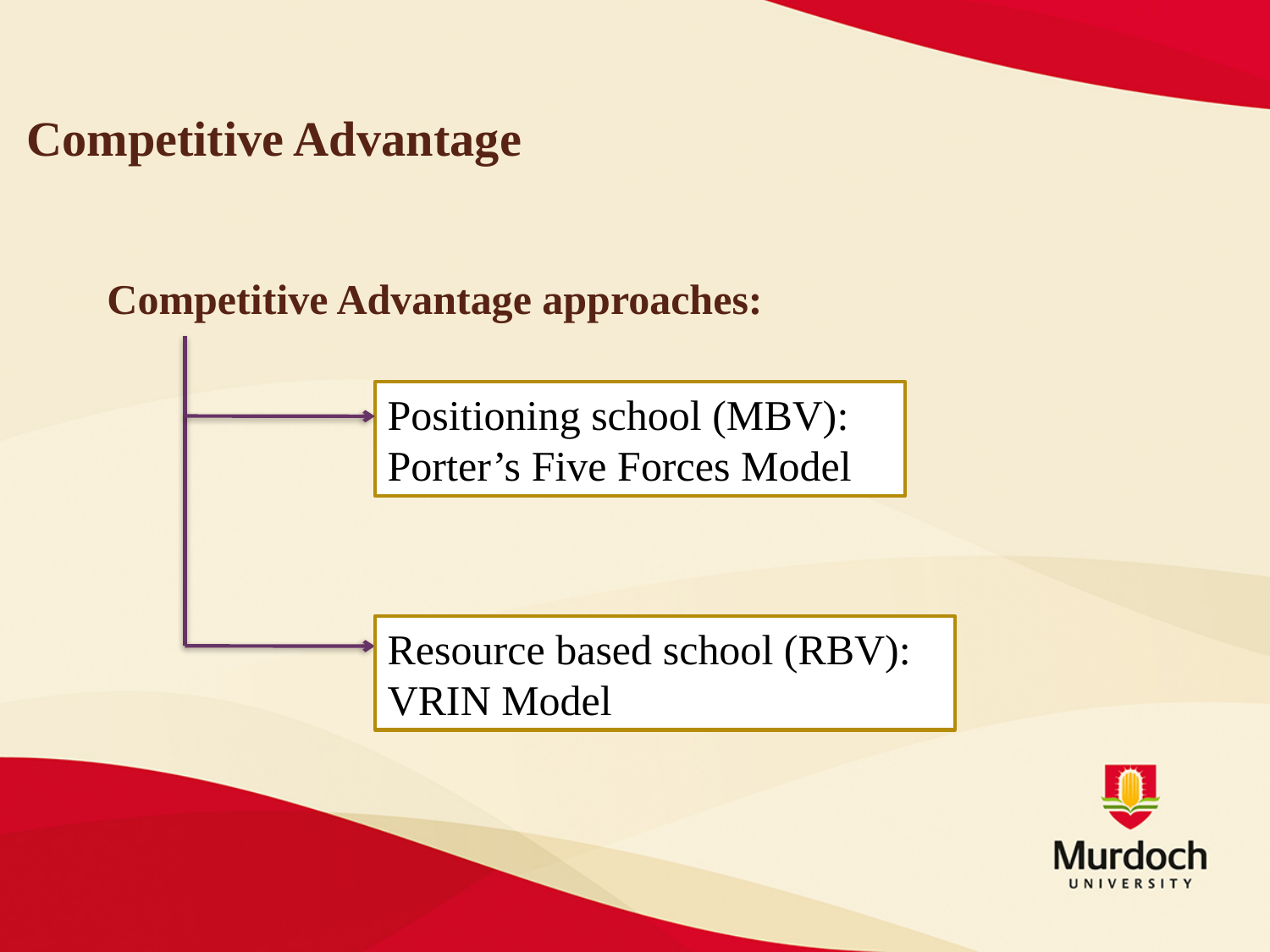

# Competitive Advantage
Competitive Advantage approaches:
Positioning school (MBV):
Porter’s Five Forces Model
Resource based school (RBV):
VRIN Model